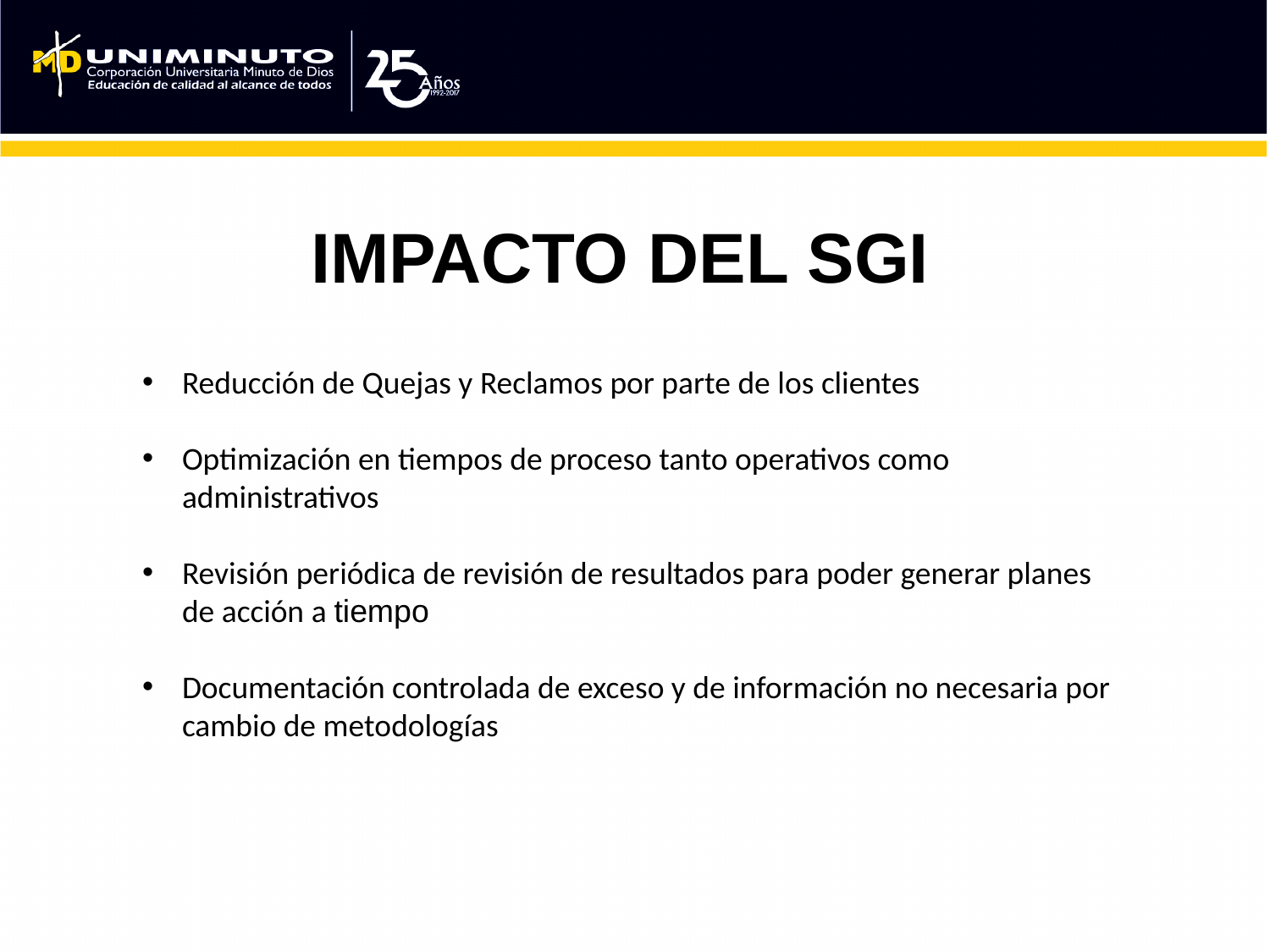

IMPACTO DEL SGI
Reducción de Quejas y Reclamos por parte de los clientes

Optimización en tiempos de proceso tanto operativos como administrativos

Revisión periódica de revisión de resultados para poder generar planes de acción a tiempo

Documentación controlada de exceso y de información no necesaria por cambio de metodologías